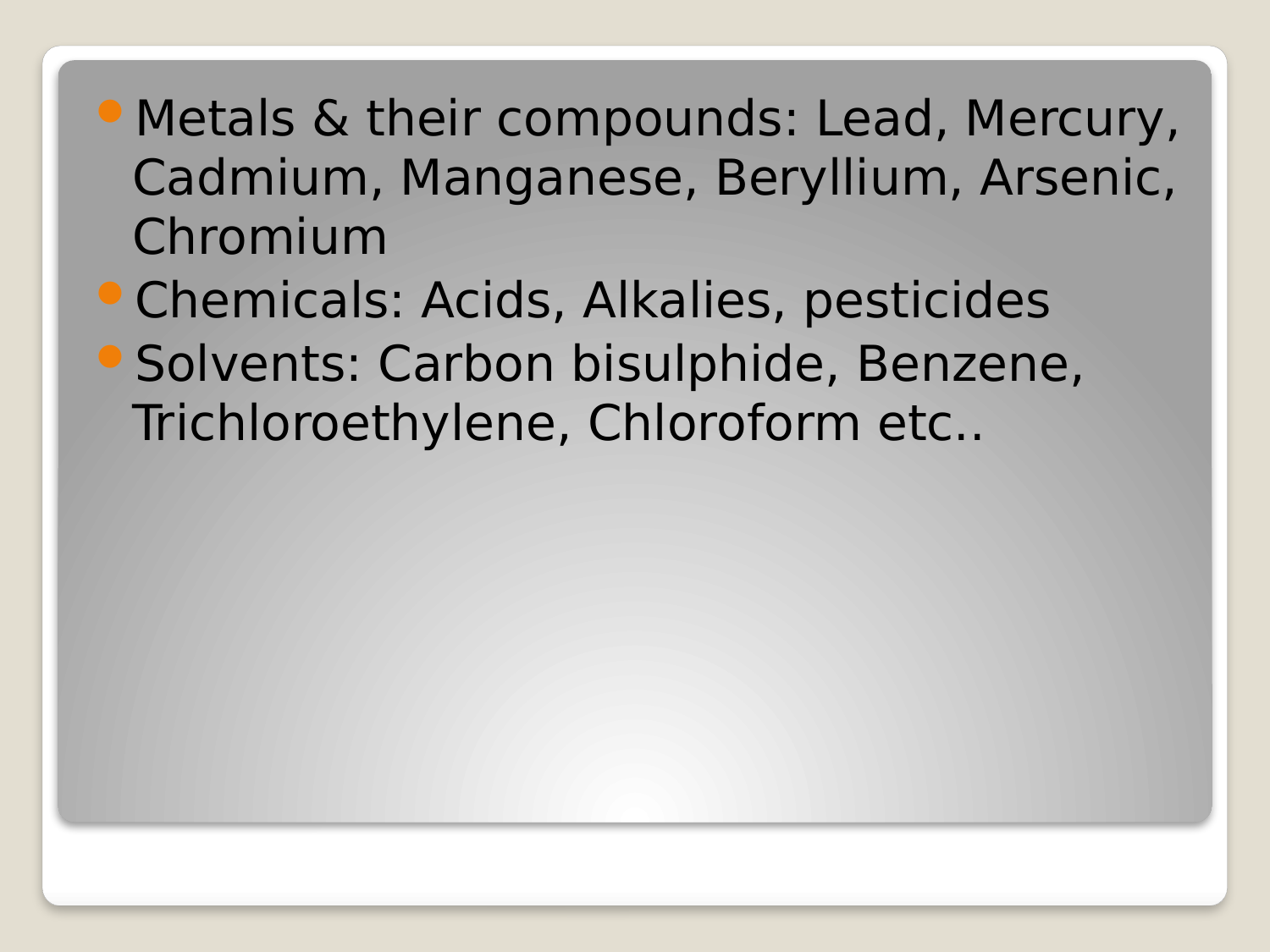

Metals & their compounds: Lead, Mercury, Cadmium, Manganese, Beryllium, Arsenic, Chromium
Chemicals: Acids, Alkalies, pesticides
Solvents: Carbon bisulphide, Benzene, Trichloroethylene, Chloroform etc..

#